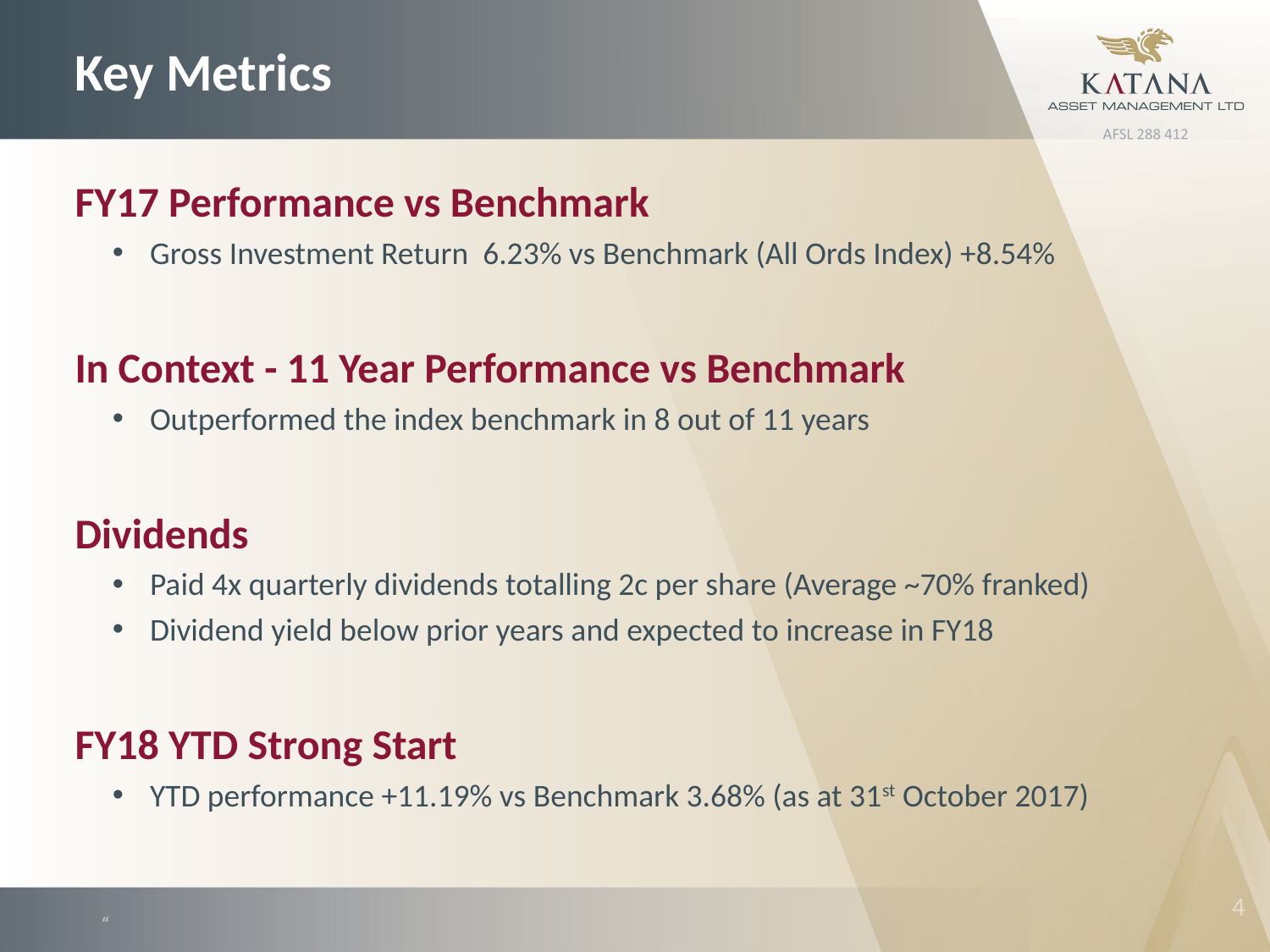

# Key Metrics
FY17 Performance vs Benchmark
Gross Investment Return  6.23% vs Benchmark (All Ords Index) +8.54%

In Context - 11 Year Performance vs Benchmark
Outperformed the index benchmark in 8 out of 11 years

Dividends
Paid 4x quarterly dividends totalling 2c per share (Average ~70% franked)
Dividend yield below prior years and expected to increase in FY18

FY18 YTD Strong Start
YTD performance +11.19% vs Benchmark 3.68% (as at 31st October 2017)

4
“